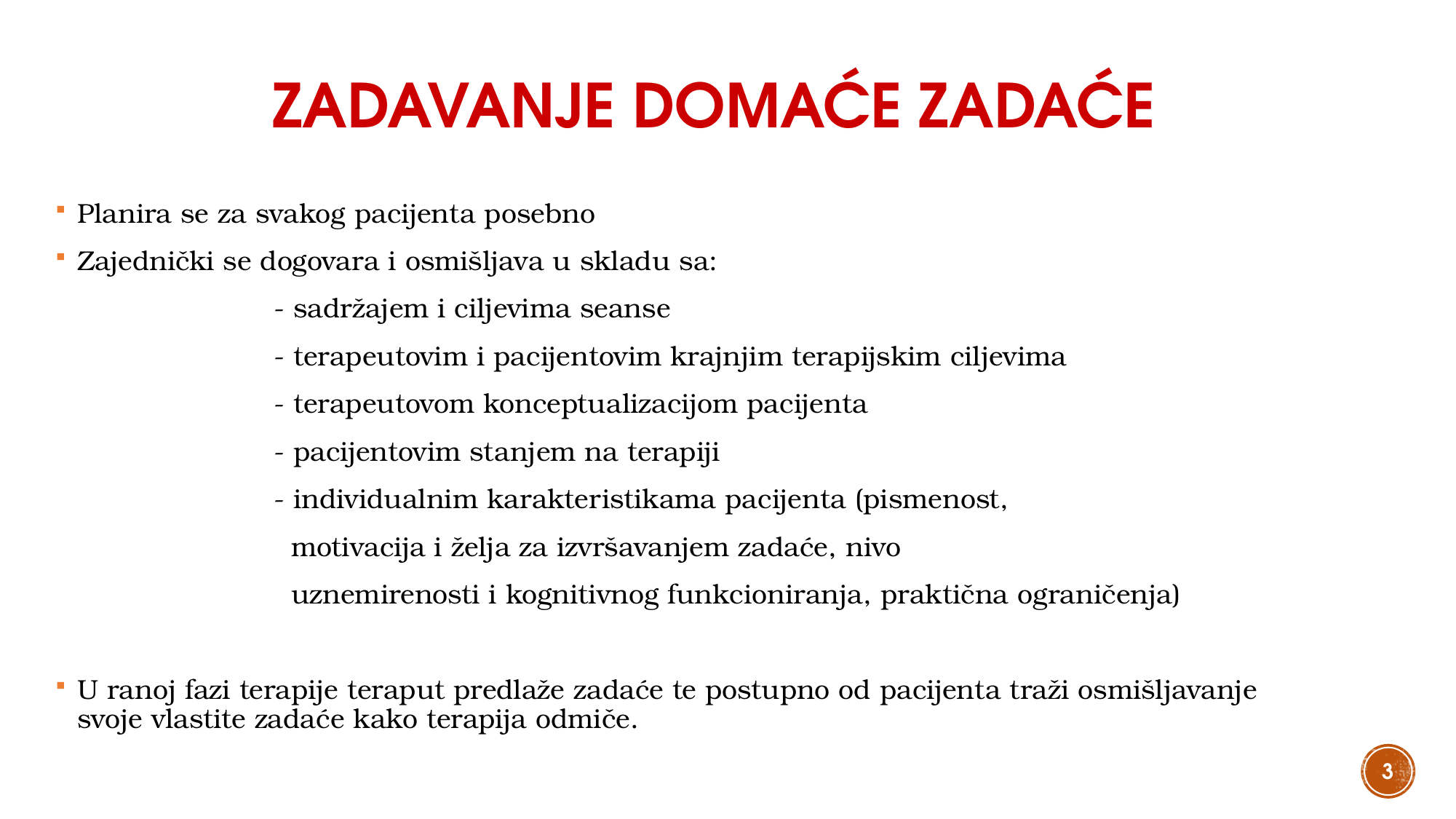

# ZADAVANJE DOMAĆE ZADAĆE
Planira se za svakog pacijenta posebno
Zajednički se dogovara i osmišljava u skladu sa:
		- sadržajem i ciljevima seanse
		- terapeutovim i pacijentovim krajnjim terapijskim ciljevima
		- terapeutovom konceptualizacijom pacijenta
		- pacijentovim stanjem na terapiji
		- individualnim karakteristikama pacijenta (pismenost,
                           motivacija i želja za izvršavanjem zadaće, nivo
                           uznemirenosti i kognitivnog funkcioniranja, praktična ograničenja)

U ranoj fazi terapije teraput predlaže zadaće te postupno od pacijenta traži osmišljavanje svoje vlastite zadaće kako terapija odmiče.
3